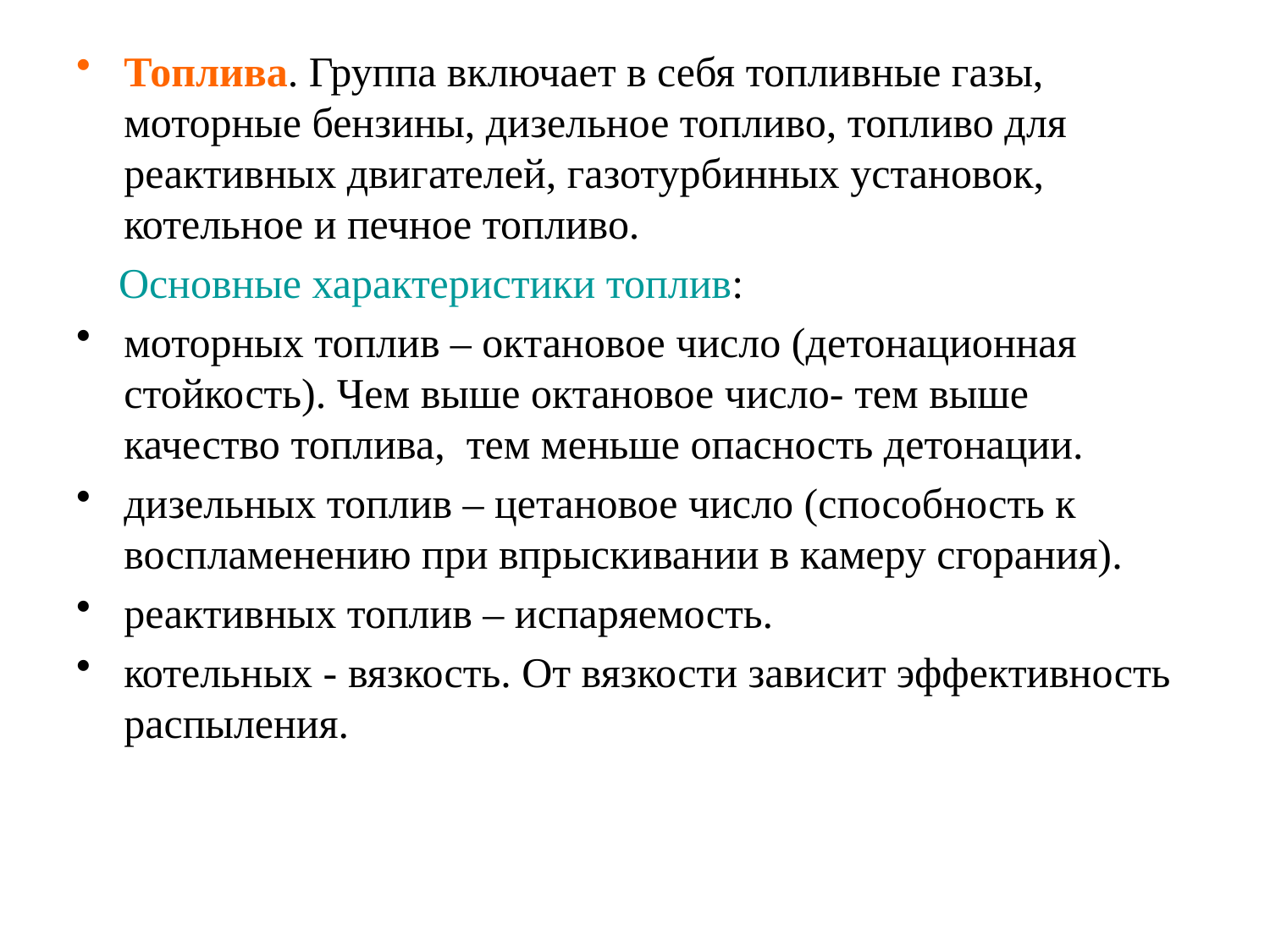

# Топлива. Группа включает в себя топливные газы, моторные бензины, дизельное топливо, топливо для реактивных двигателей, газотурбинных установок, котельное и печное топливо.
    Основные характеристики топлив:
моторных топлив – октановое число (детонационная стойкость). Чем выше октановое число- тем выше качество топлива,  тем меньше опасность детонации.
дизельных топлив – цетановое число (способность к воспламенению при впрыскивании в камеру сгорания).
реактивных топлив – испаряемость.
котельных - вязкость. От вязкости зависит эффективность распыления.